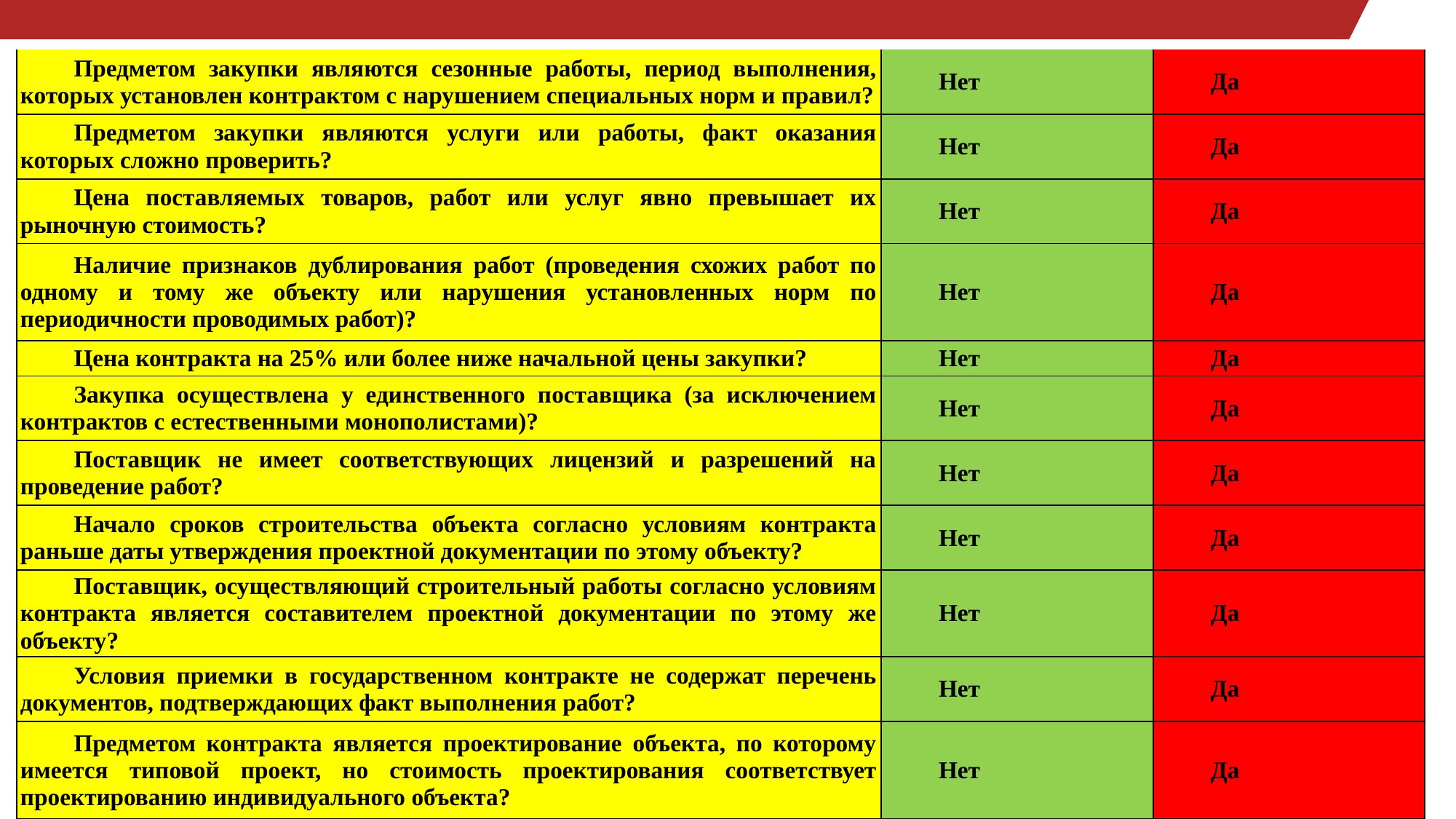

| Предметом закупки являются сезонные работы, период выполнения, которых установлен контрактом с нарушением специальных норм и правил? | Нет | Да |
| --- | --- | --- |
| Предметом закупки являются услуги или работы, факт оказания которых сложно проверить? | Нет | Да |
| Цена поставляемых товаров, работ или услуг явно превышает их рыночную стоимость? | Нет | Да |
| Наличие признаков дублирования работ (проведения схожих работ по одному и тому же объекту или нарушения установленных норм по периодичности проводимых работ)? | Нет | Да |
| Цена контракта на 25% или более ниже начальной цены закупки? | Нет | Да |
| Закупка осуществлена у единственного поставщика (за исключением контрактов с естественными монополистами)? | Нет | Да |
| Поставщик не имеет соответствующих лицензий и разрешений на проведение работ? | Нет | Да |
| Начало сроков строительства объекта согласно условиям контракта раньше даты утверждения проектной документации по этому объекту? | Нет | Да |
| Поставщик, осуществляющий строительный работы согласно условиям контракта является составителем проектной документации по этому же объекту? | Нет | Да |
| Условия приемки в государственном контракте не содержат перечень документов, подтверждающих факт выполнения работ? | Нет | Да |
| Предметом контракта является проектирование объекта, по которому имеется типовой проект, но стоимость проектирования соответствует проектированию индивидуального объекта? | Нет | Да |